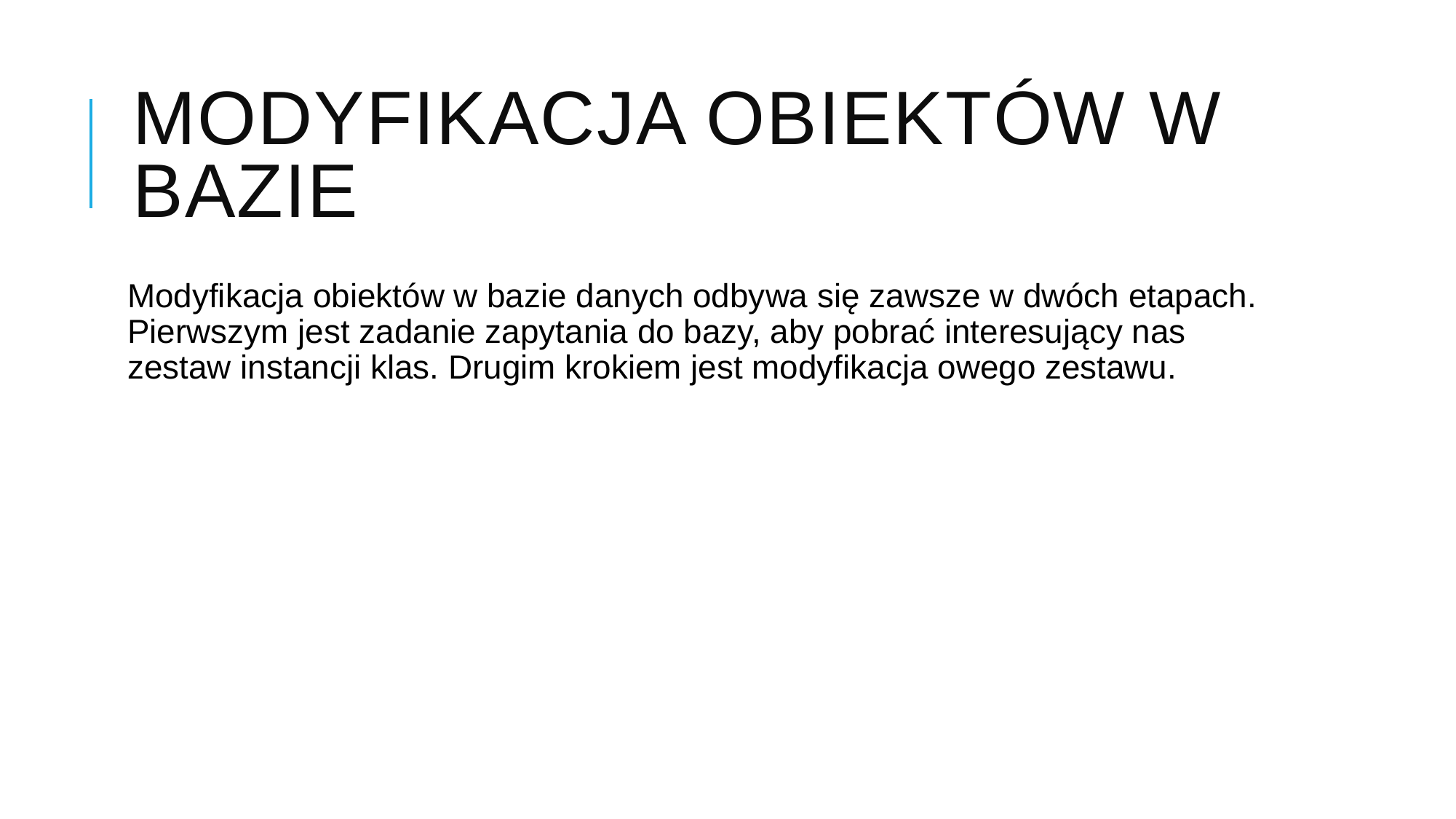

# Modyfikacja obiektów w bazie
Modyfikacja obiektów w bazie danych odbywa się zawsze w dwóch etapach. Pierwszym jest zadanie zapytania do bazy, aby pobrać interesujący nas zestaw instancji klas. Drugim krokiem jest modyfikacja owego zestawu.